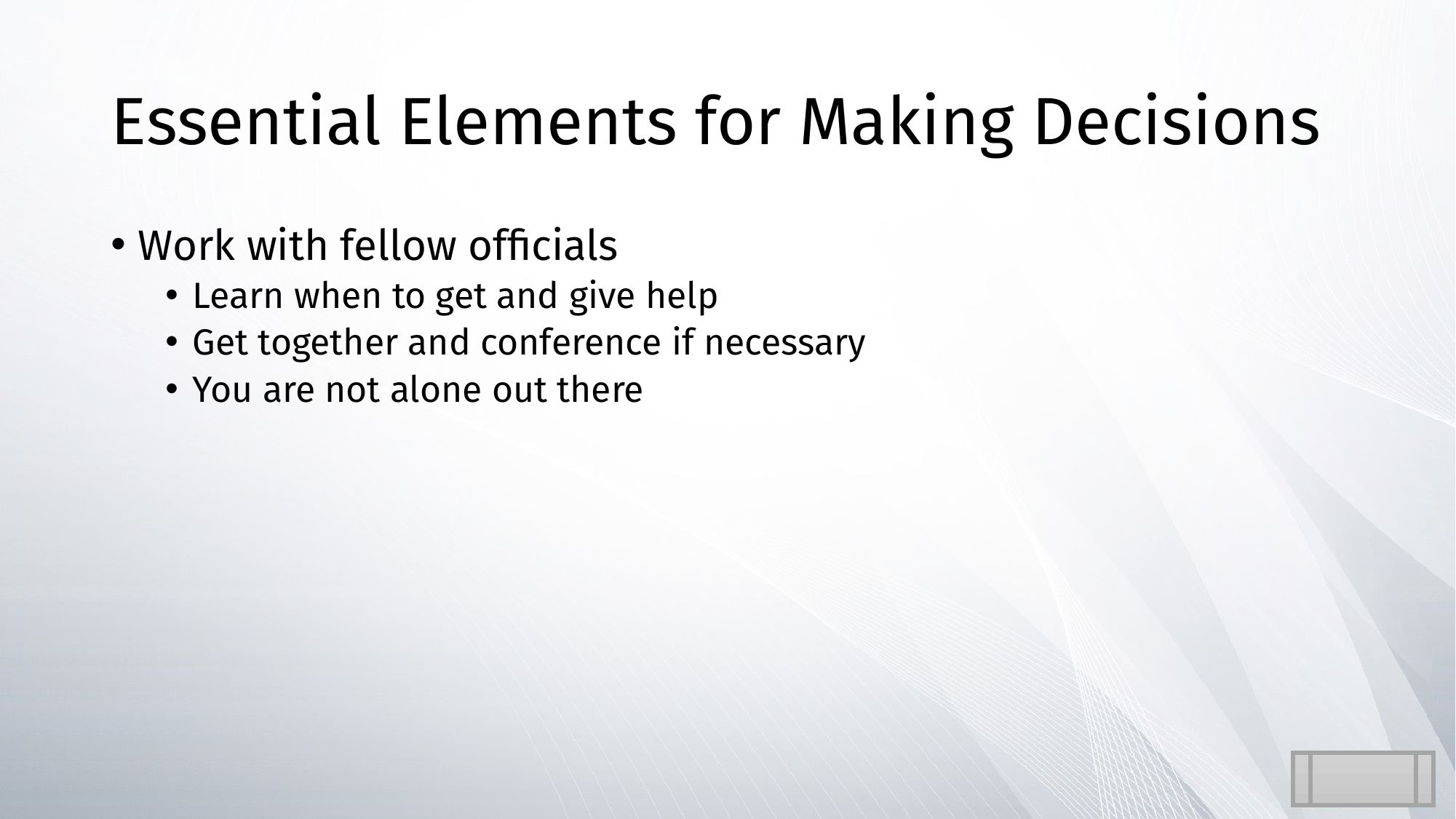

# Essential Elements for Making Decisions
Work with fellow officials
Learn when to get and give help
Get together and conference if necessary
You are not alone out there